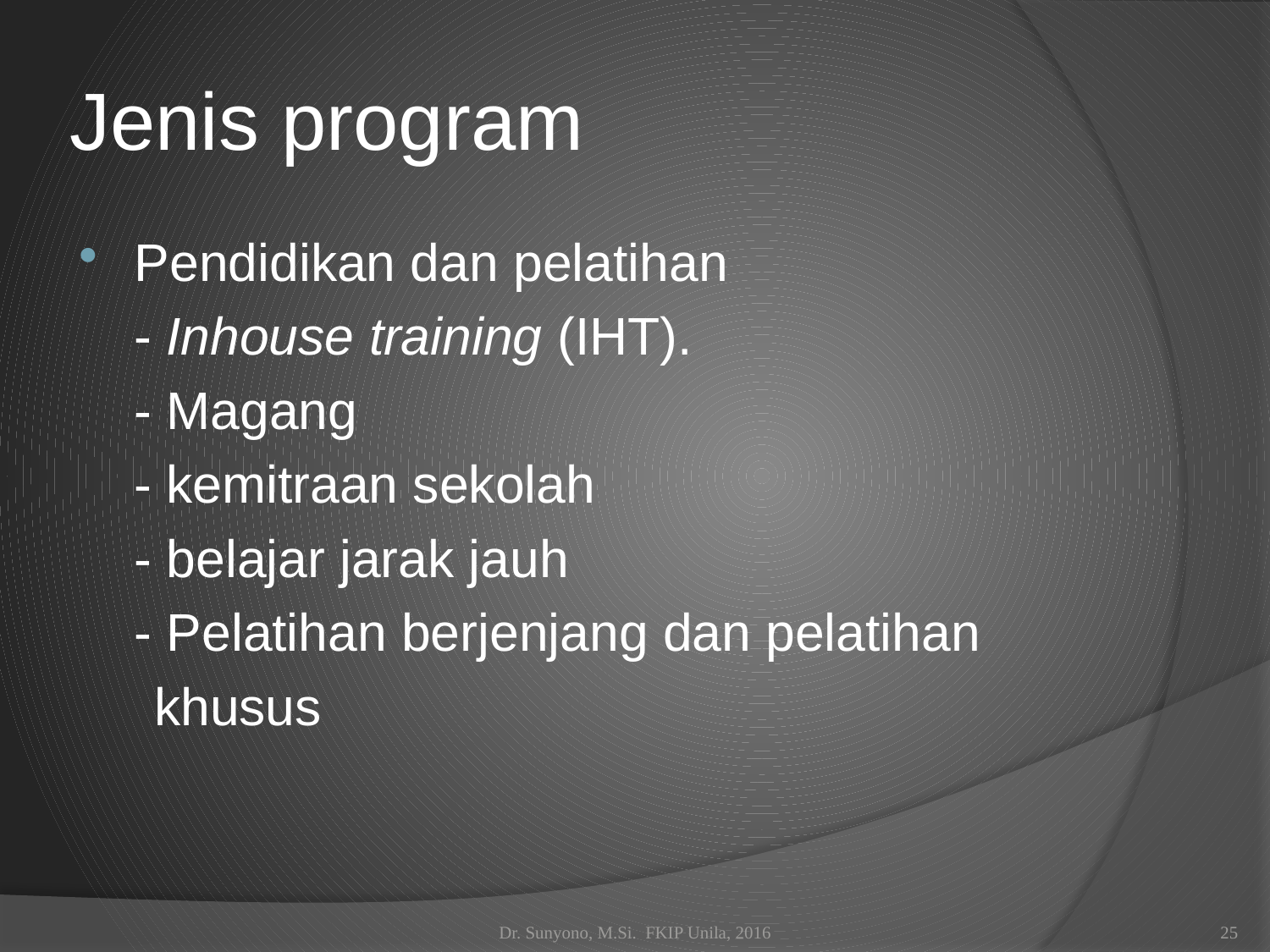

# Jenis program
Pendidikan dan pelatihan
	- Inhouse training (IHT).
	- Magang
	- kemitraan sekolah
	- belajar jarak jauh
	- Pelatihan berjenjang dan pelatihan
     khusus
Dr. Sunyono, M.Si.  FKIP Unila, 2016
25